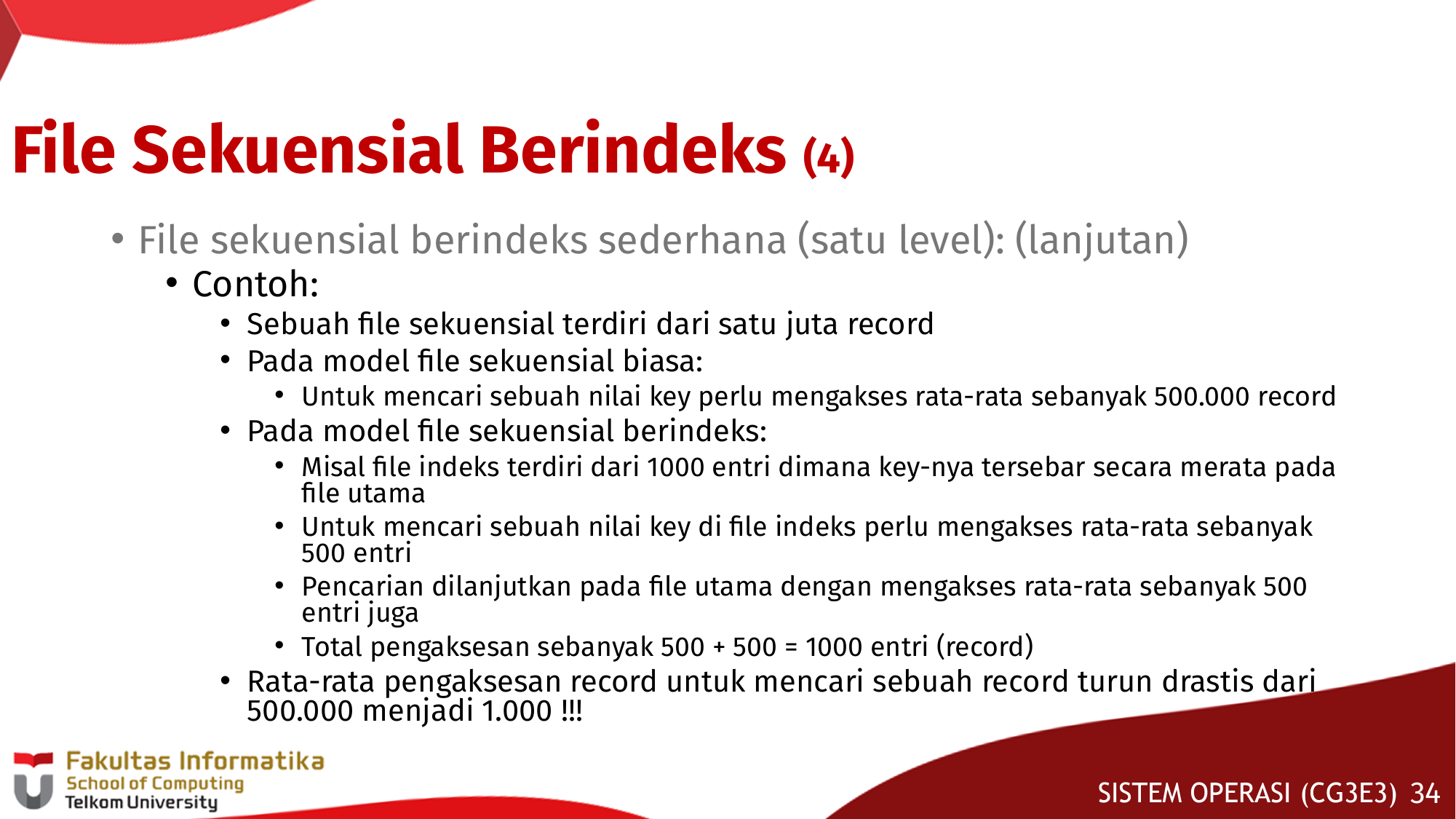

# File Sekuensial Berindeks (4)
File sekuensial berindeks sederhana (satu level): (lanjutan)
Contoh:
Sebuah file sekuensial terdiri dari satu juta record
Pada model file sekuensial biasa:
Untuk mencari sebuah nilai key perlu mengakses rata-rata sebanyak 500.000 record
Pada model file sekuensial berindeks:
Misal file indeks terdiri dari 1000 entri dimana key-nya tersebar secara merata pada file utama
Untuk mencari sebuah nilai key di file indeks perlu mengakses rata-rata sebanyak 500 entri
Pencarian dilanjutkan pada file utama dengan mengakses rata-rata sebanyak 500 entri juga
Total pengaksesan sebanyak 500 + 500 = 1000 entri (record)
Rata-rata pengaksesan record untuk mencari sebuah record turun drastis dari 500.000 menjadi 1.000 !!!
34